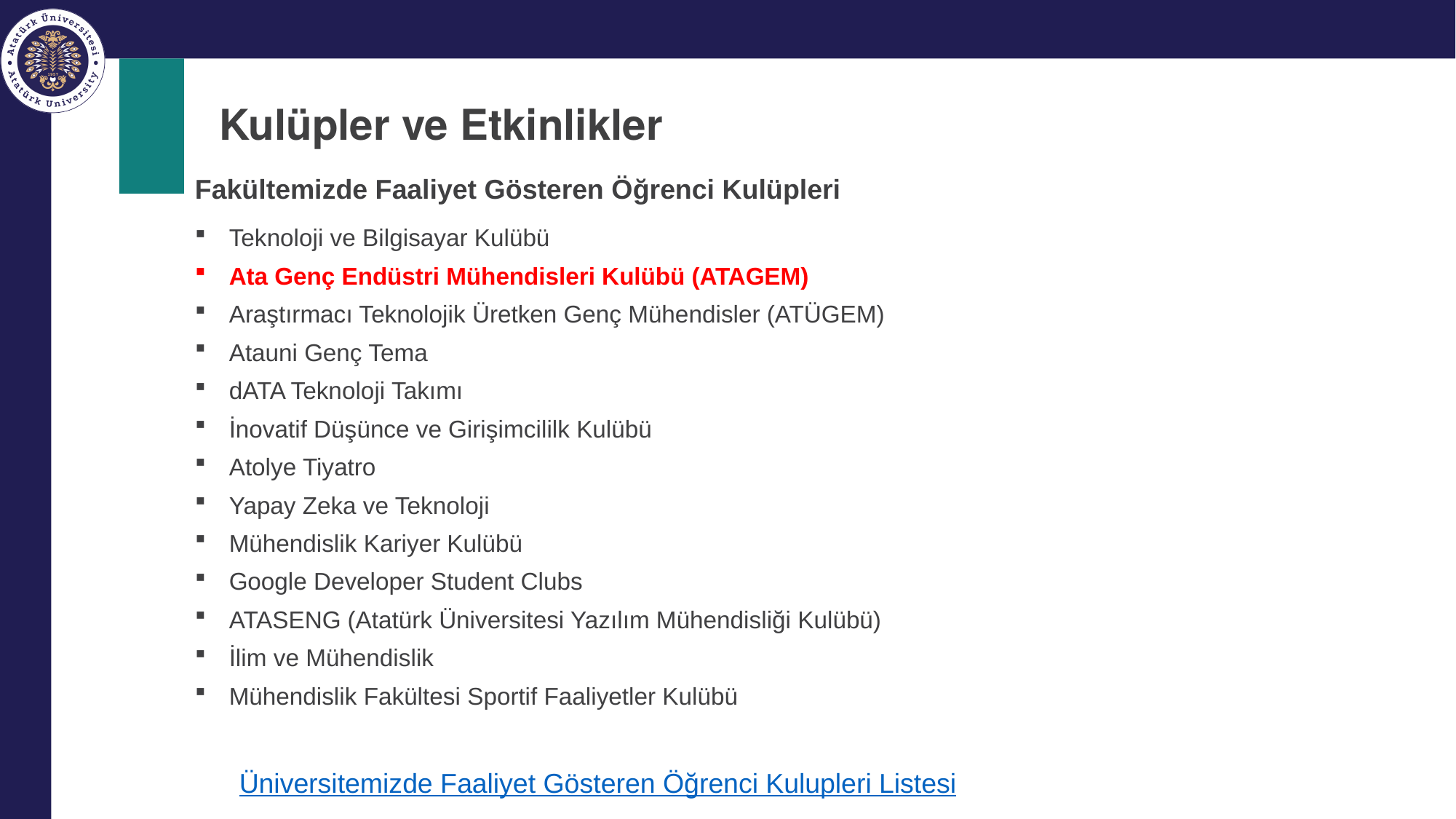

# Kulüpler ve Etkinlikler
Fakültemizde Faaliyet Gösteren Öğrenci Kulüpleri
Teknoloji ve Bilgisayar Kulübü
Ata Genç Endüstri Mühendisleri Kulübü (ATAGEM)
Araştırmacı Teknolojik Üretken Genç Mühendisler (ATÜGEM)
Atauni Genç Tema
dATA Teknoloji Takımı
İnovatif Düşünce ve Girişimcililk Kulübü
Atolye Tiyatro
Yapay Zeka ve Teknoloji
Mühendislik Kariyer Kulübü
Google Developer Student Clubs
ATASENG (Atatürk Üniversitesi Yazılım Mühendisliği Kulübü)
İlim ve Mühendislik
Mühendislik Fakültesi Sportif Faaliyetler Kulübü
Üniversitemizde Faaliyet Gösteren Öğrenci Kulupleri Listesi